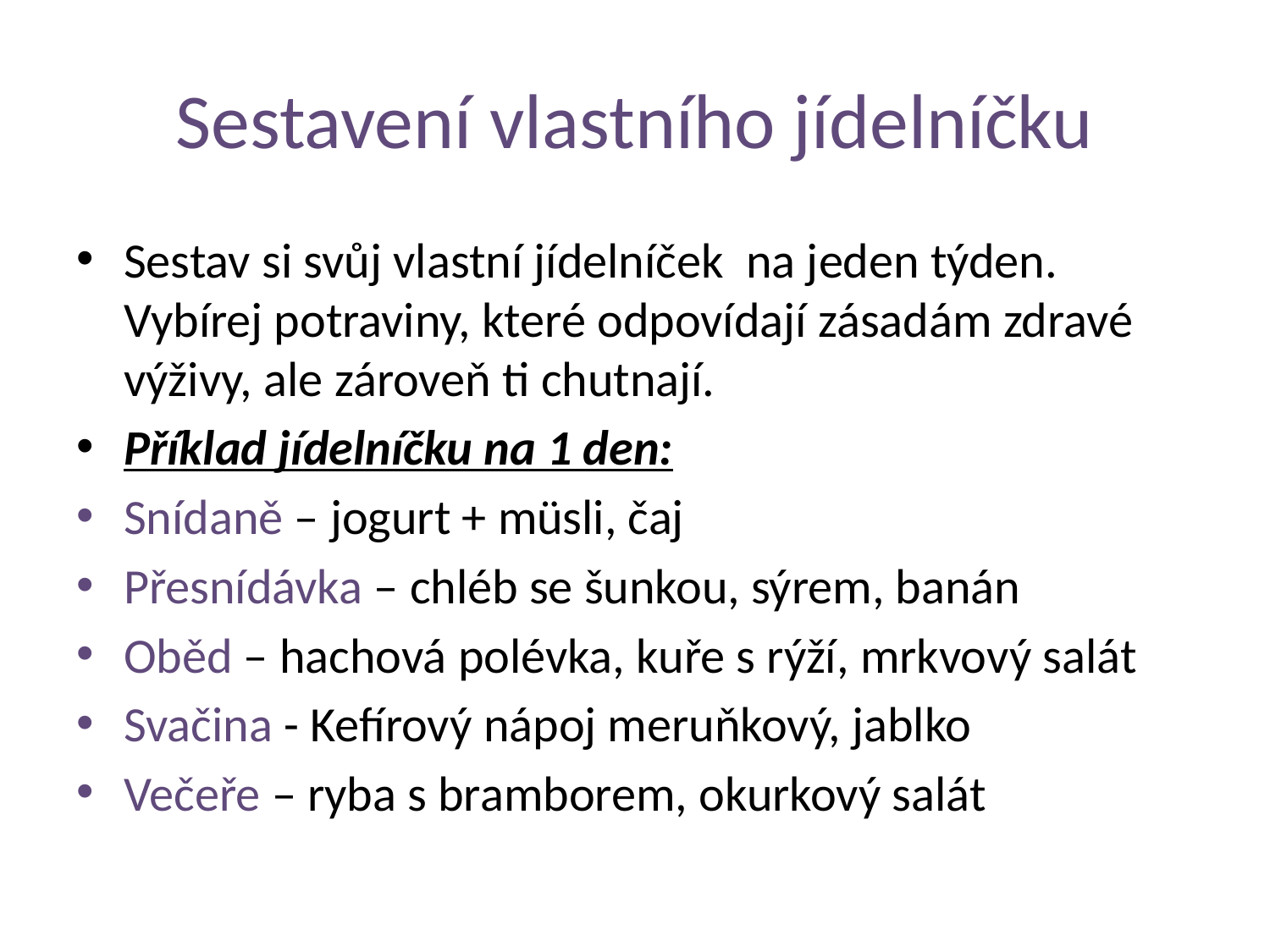

# Sestavení vlastního jídelníčku
Sestav si svůj vlastní jídelníček  na jeden týden. Vybírej potraviny, které odpovídají zásadám zdravé výživy, ale zároveň ti chutnají.
Příklad jídelníčku na 1 den:
Snídaně – jogurt + müsli, čaj
Přesnídávka – chléb se šunkou, sýrem, banán
Oběd – hachová polévka, kuře s rýží, mrkvový salát
Svačina - Kefírový nápoj meruňkový, jablko
Večeře – ryba s bramborem, okurkový salát